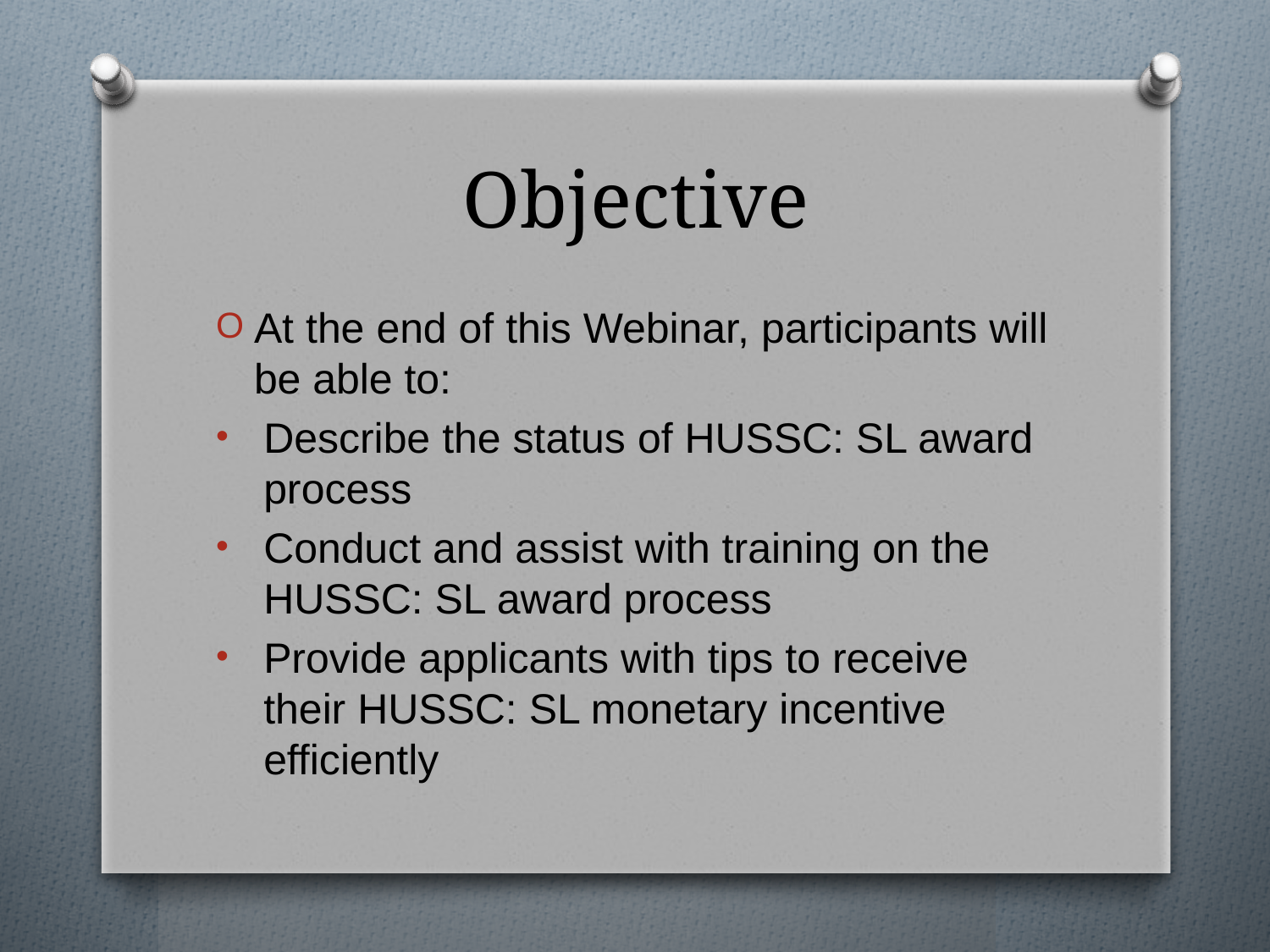

# Objective
At the end of this Webinar, participants will be able to:
Describe the status of HUSSC: SL award process
Conduct and assist with training on the HUSSC: SL award process
Provide applicants with tips to receive their HUSSC: SL monetary incentive efficiently